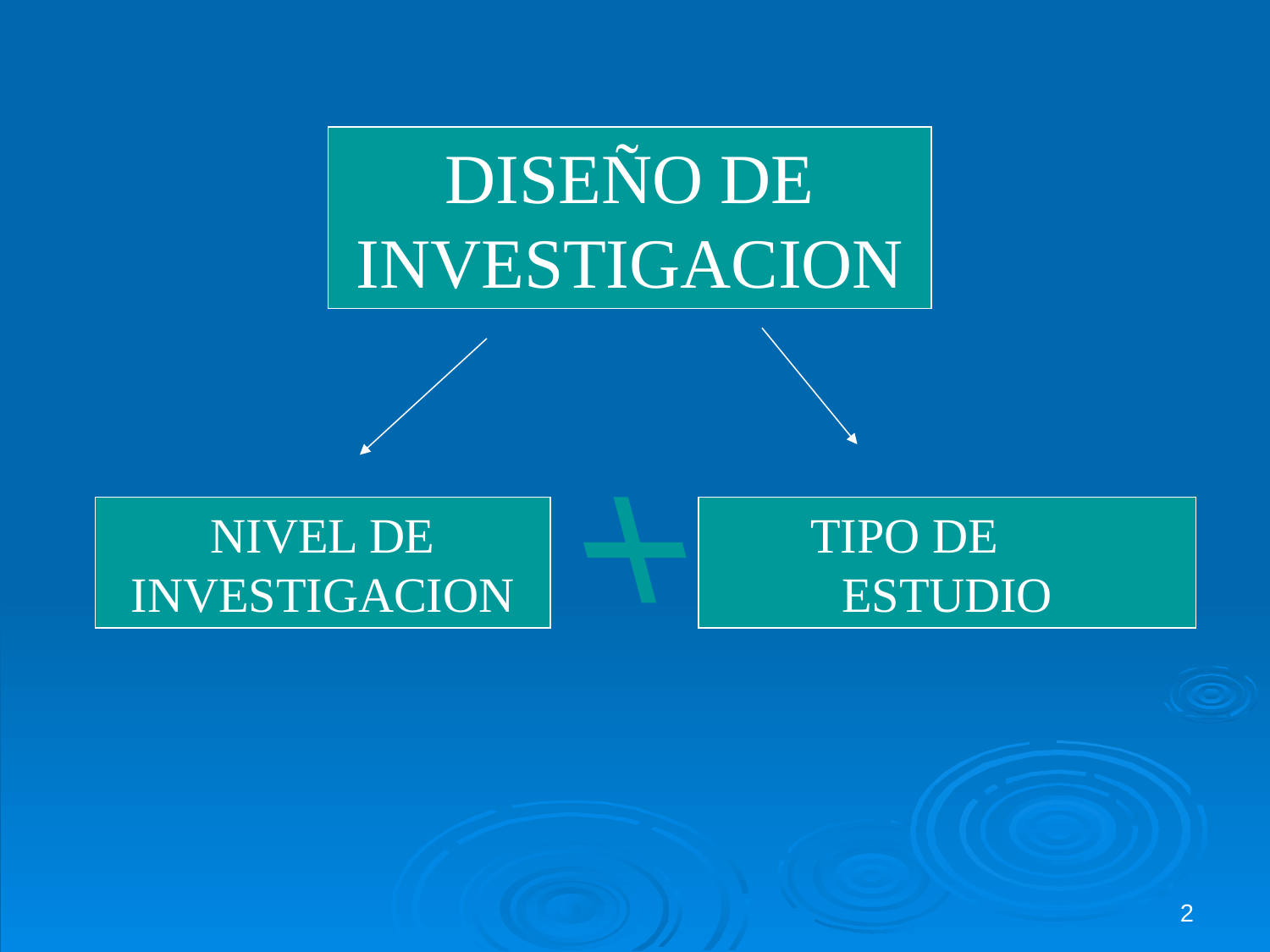

DISEÑO DE INVESTIGACION

NIVEL DE INVESTIGACION
+
 TIPO DE         ESTUDIO
2